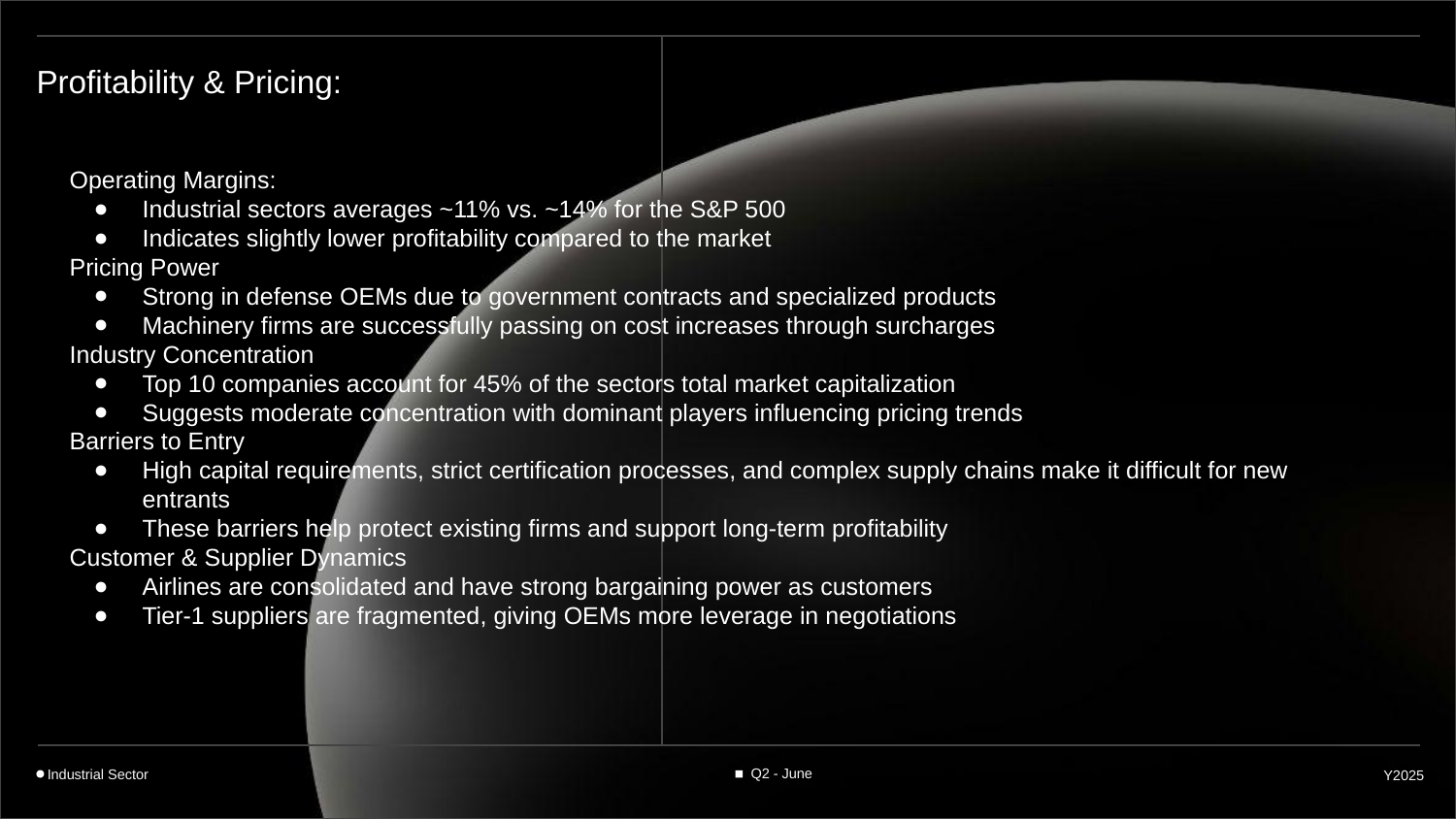

# Profitability & Pricing:
Operating Margins:
Industrial sectors averages ~11% vs. ~14% for the S&P 500
Indicates slightly lower profitability compared to the market
Pricing Power
Strong in defense OEMs due to government contracts and specialized products
Machinery firms are successfully passing on cost increases through surcharges
Industry Concentration
Top 10 companies account for 45% of the sectors total market capitalization
Suggests moderate concentration with dominant players influencing pricing trends
Barriers to Entry
High capital requirements, strict certification processes, and complex supply chains make it difficult for new entrants
These barriers help protect existing firms and support long-term profitability
Customer & Supplier Dynamics
Airlines are consolidated and have strong bargaining power as customers
Tier-1 suppliers are fragmented, giving OEMs more leverage in negotiations

Q2 - June
Industrial Sector
Y2025